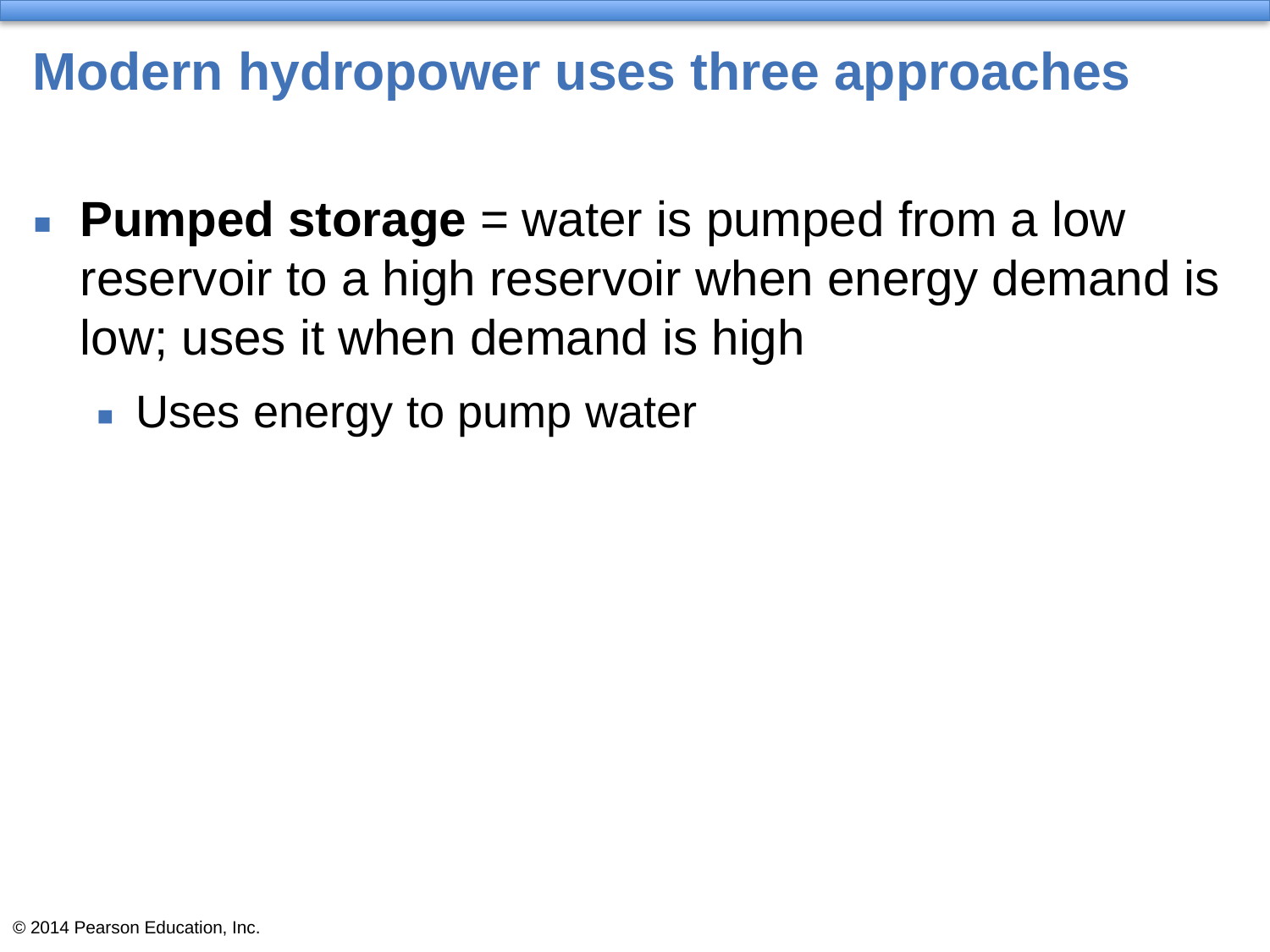

# Modern hydropower uses three approaches
Pumped storage = water is pumped from a low reservoir to a high reservoir when energy demand is low; uses it when demand is high
Uses energy to pump water